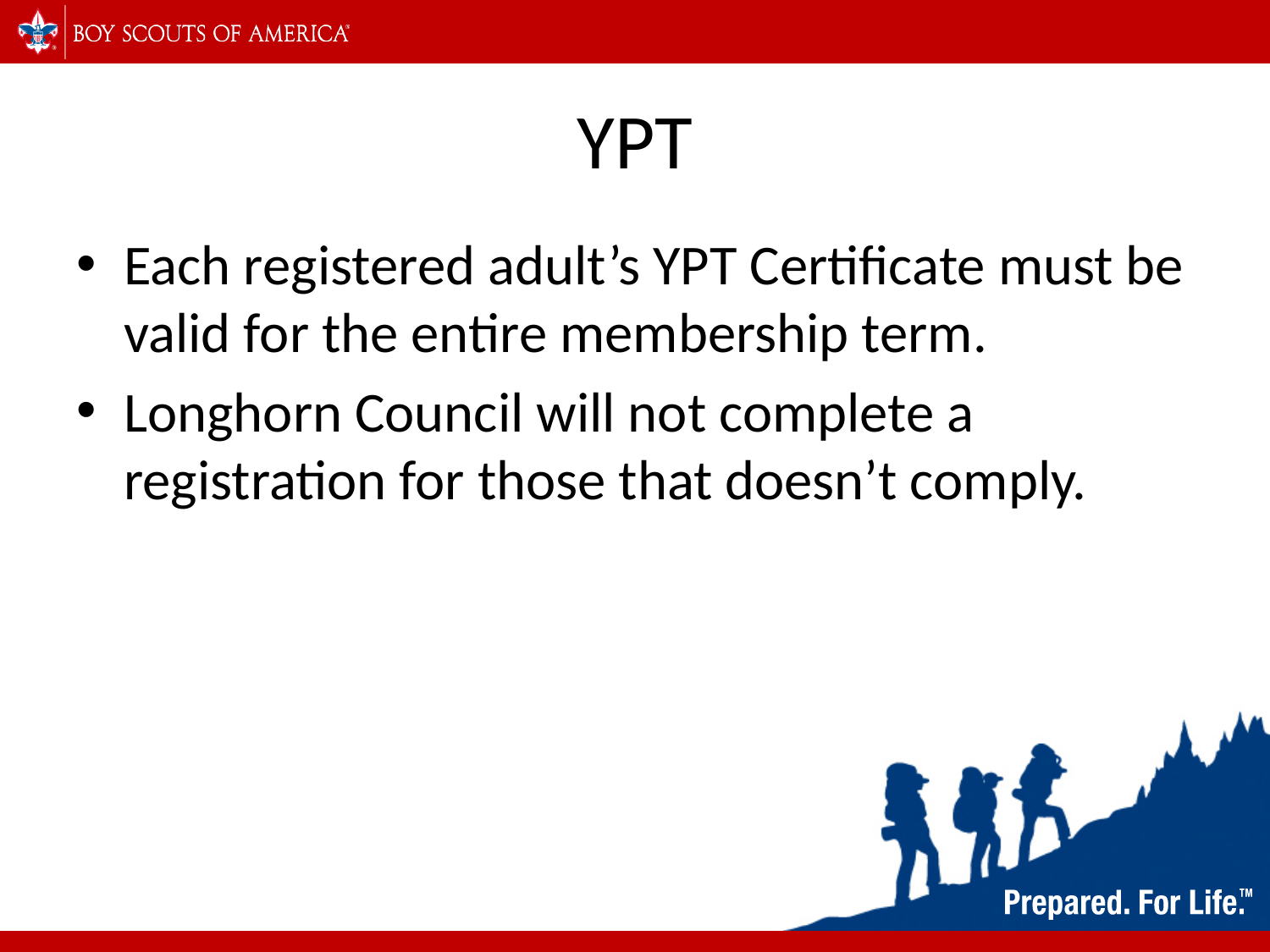

# YPT
Each registered adult’s YPT Certificate must be valid for the entire membership term.
Longhorn Council will not complete a registration for those that doesn’t comply.